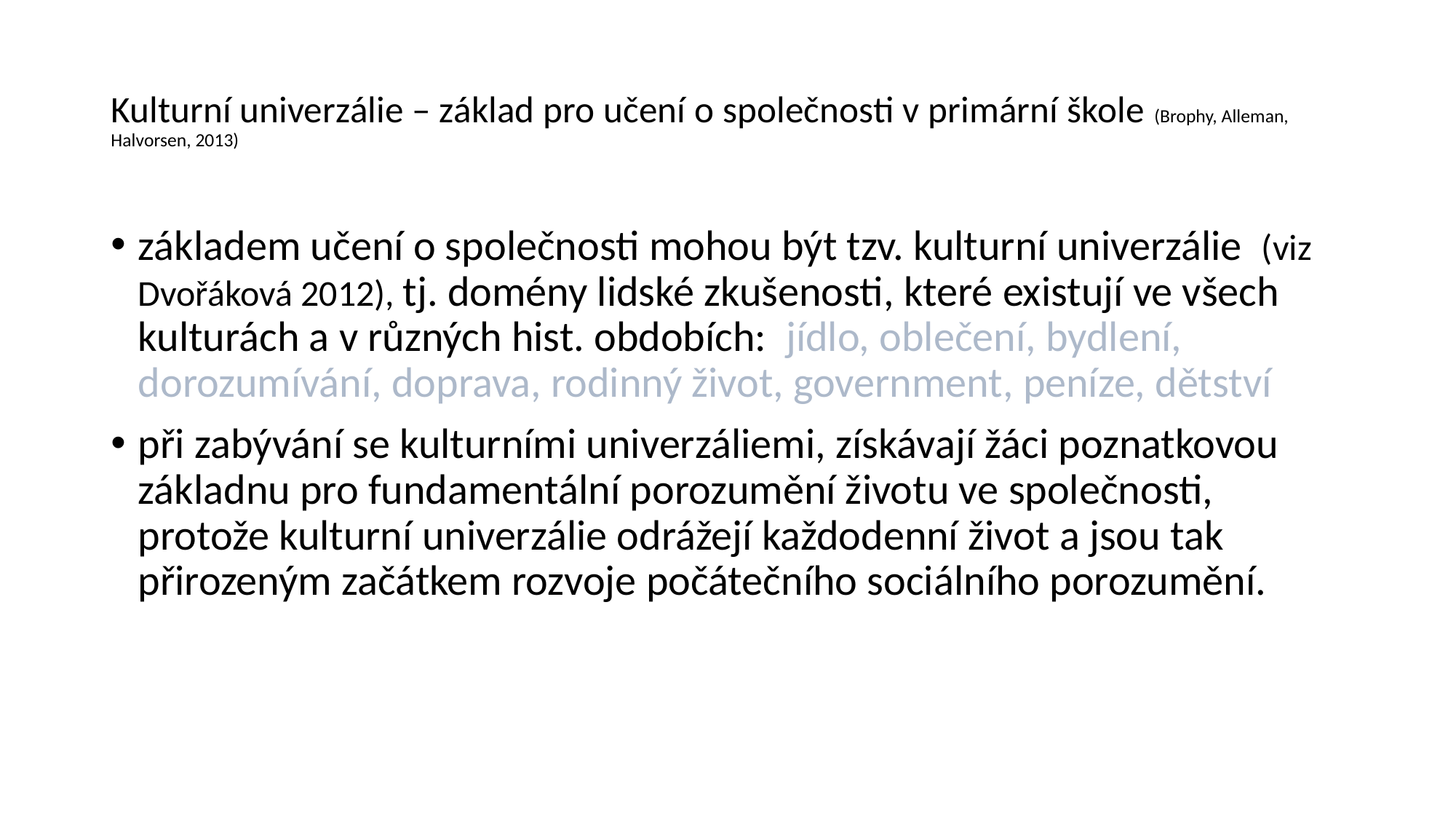

# Kulturní univerzálie – základ pro učení o společnosti v primární škole (Brophy, Alleman, Halvorsen, 2013)
základem učení o společnosti mohou být tzv. kulturní univerzálie  (viz Dvořáková 2012), tj. domény lidské zkušenosti, které existují ve všech kulturách a v různých hist. obdobích:  jídlo, oblečení, bydlení, dorozumívání, doprava, rodinný život, government, peníze, dětství
při zabývání se kulturními univerzáliemi, získávají žáci poznatkovou základnu pro fundamentální porozumění životu ve společnosti, protože kulturní univerzálie odrážejí každodenní život a jsou tak přirozeným začátkem rozvoje počátečního sociálního porozumění.